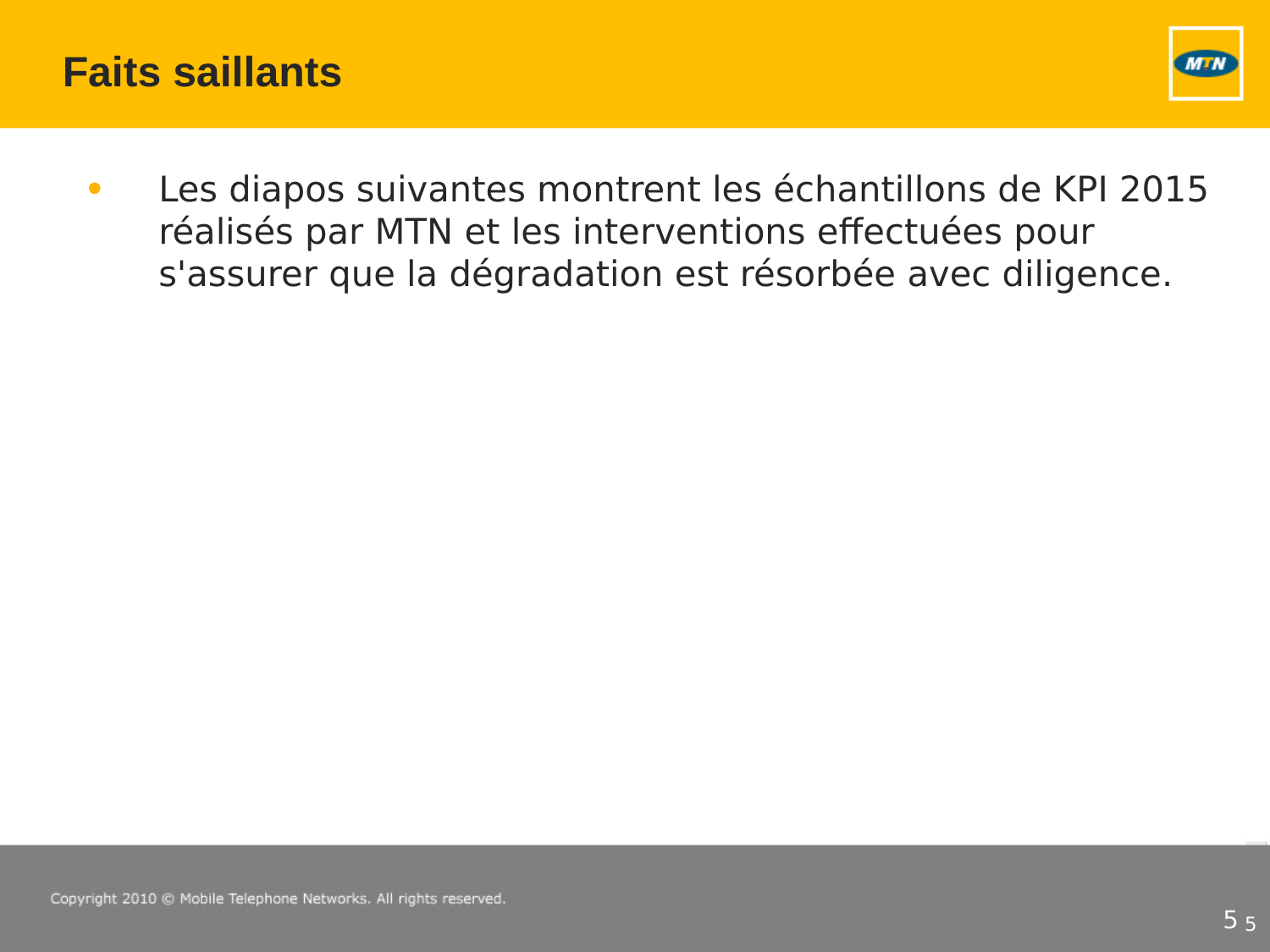

Faits saillants
Les diapos suivantes montrent les échantillons de KPI 2015 réalisés par MTN et les interventions effectuées pour s'assurer que la dégradation est résorbée avec diligence.
5